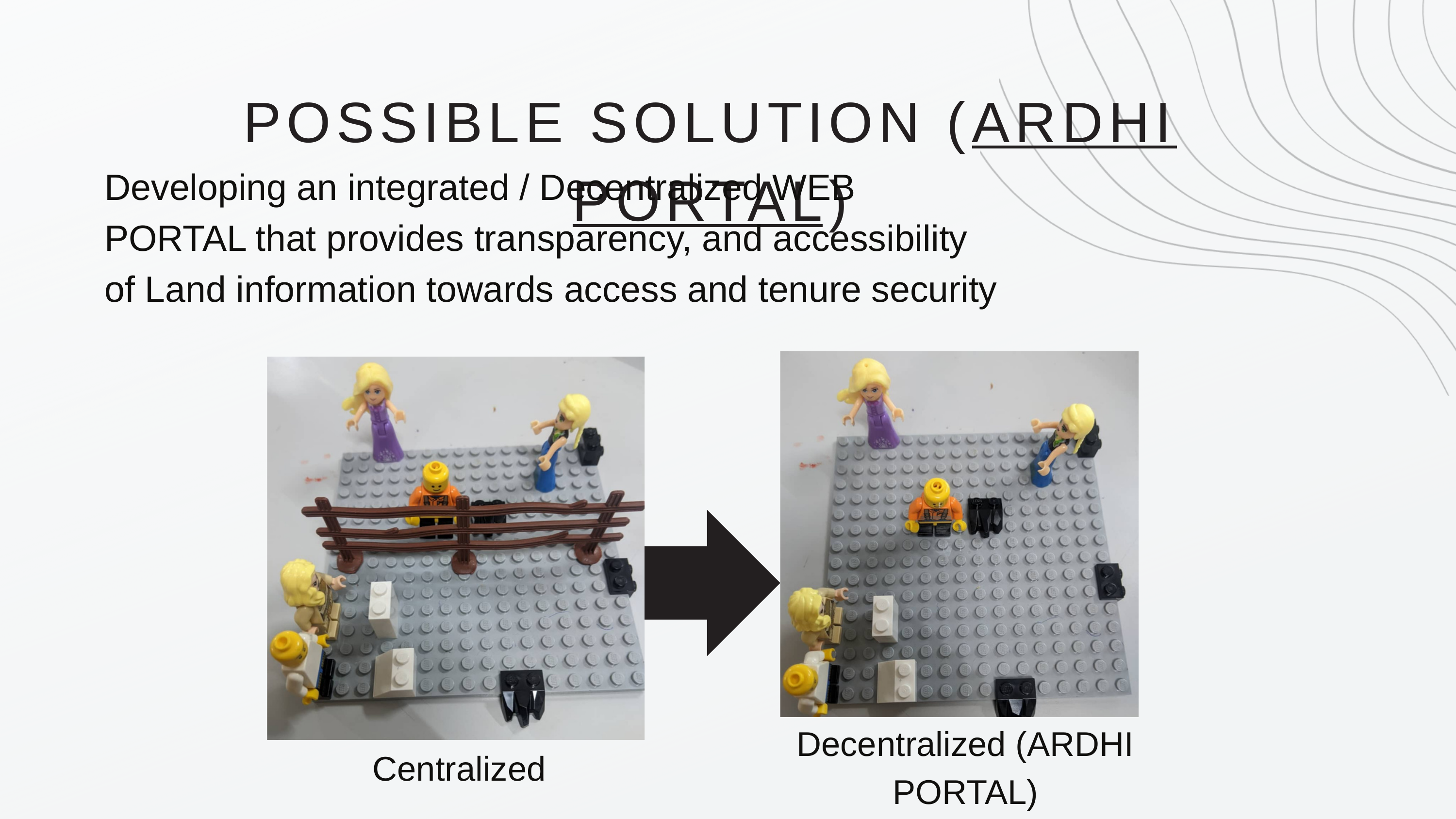

POSSIBLE SOLUTION (ARDHI PORTAL)
Developing an integrated / Decentralized WEB PORTAL that provides transparency, and accessibility of Land information towards access and tenure security

Decentralized (ARDHI PORTAL)
Centralized